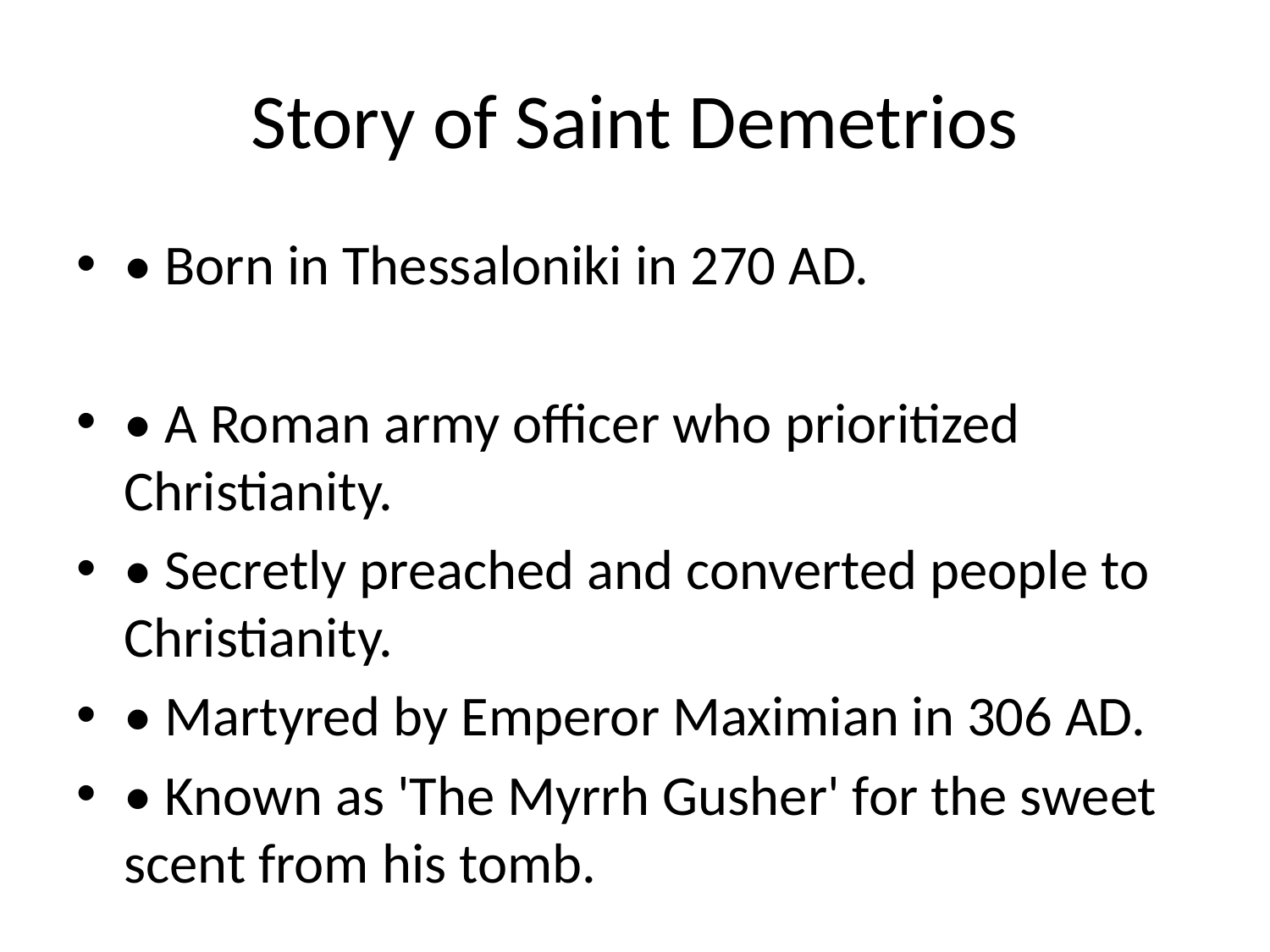

# Story of Saint Demetrios
• Born in Thessaloniki in 270 AD.

• A Roman army officer who prioritized Christianity.
• Secretly preached and converted people to Christianity.
• Martyred by Emperor Maximian in 306 AD.
• Known as 'The Myrrh Gusher' for the sweet scent from his tomb.